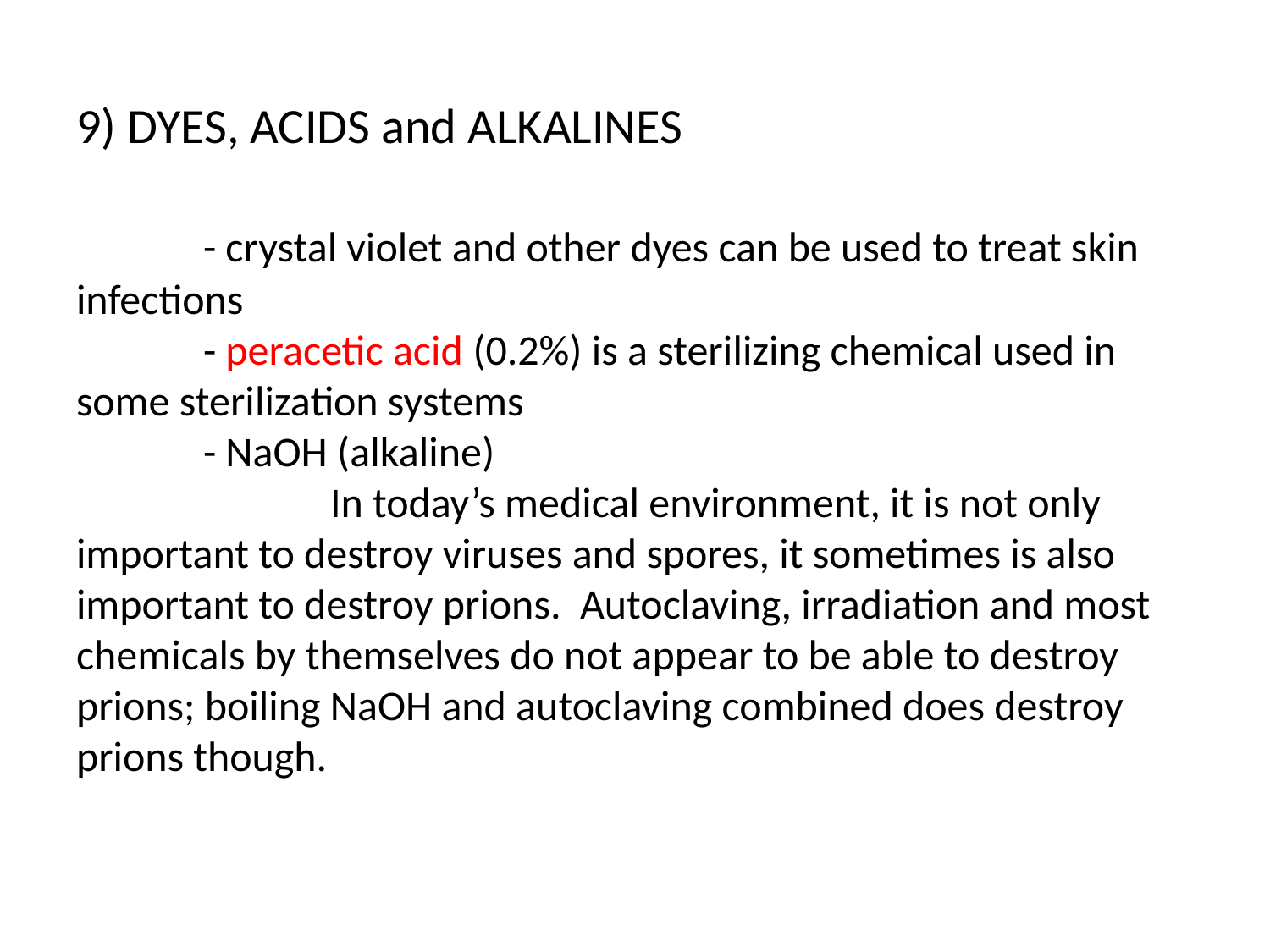

# 9) DYES, ACIDS and ALKALINES - crystal violet and other dyes can be used to treat skin infections - peracetic acid (0.2%) is a sterilizing chemical used in some sterilization systems - NaOH (alkaline) In today’s medical environment, it is not only important to destroy viruses and spores, it sometimes is also important to destroy prions.  Autoclaving, irradiation and most chemicals by themselves do not appear to be able to destroy prions; boiling NaOH and autoclaving combined does destroy prions though.